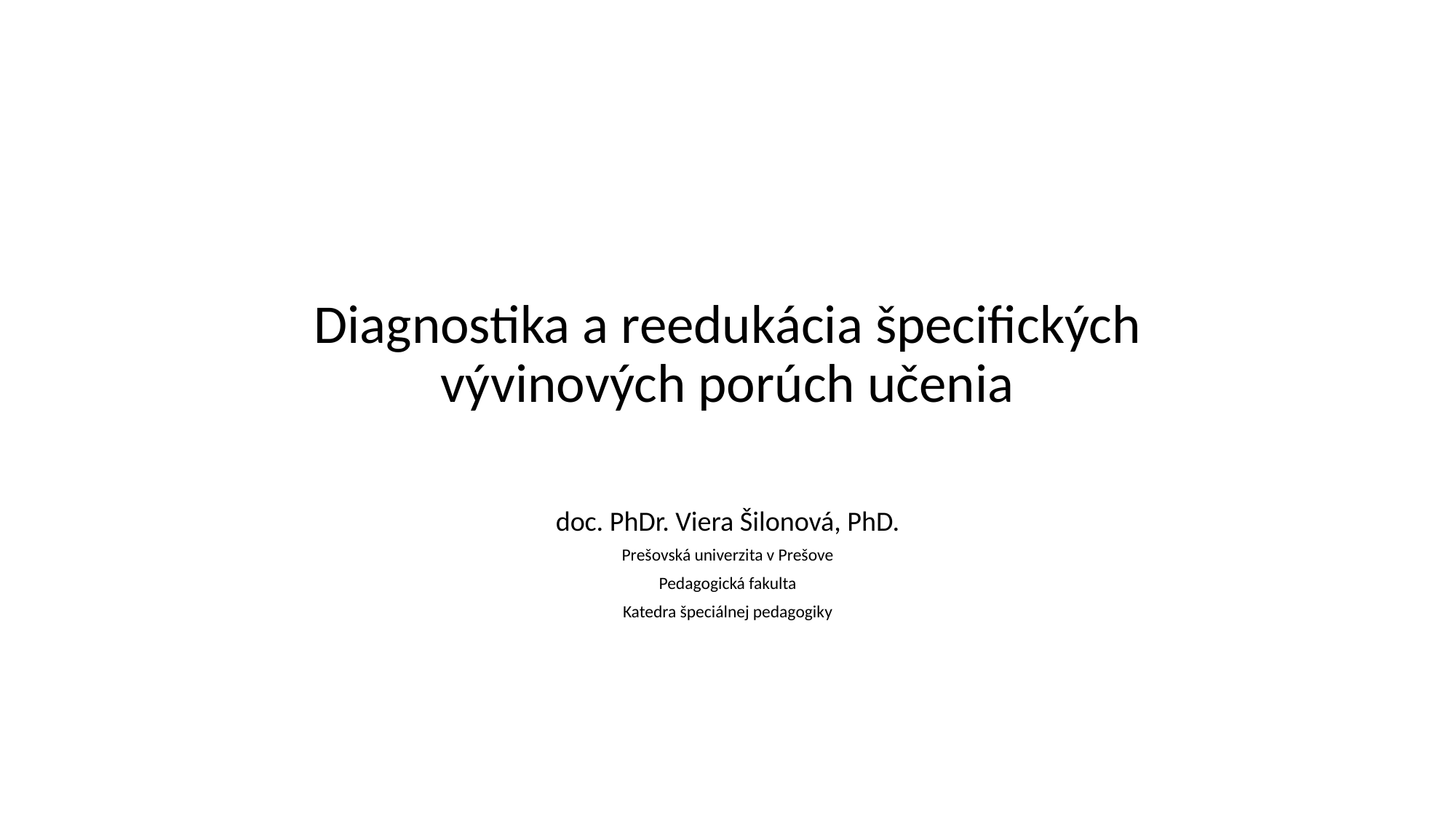

# Diagnostika a reedukácia špecifických vývinových porúch učenia

doc. PhDr. Viera Šilonová, PhD.
Prešovská univerzita v Prešove
Pedagogická fakulta
Katedra špeciálnej pedagogiky